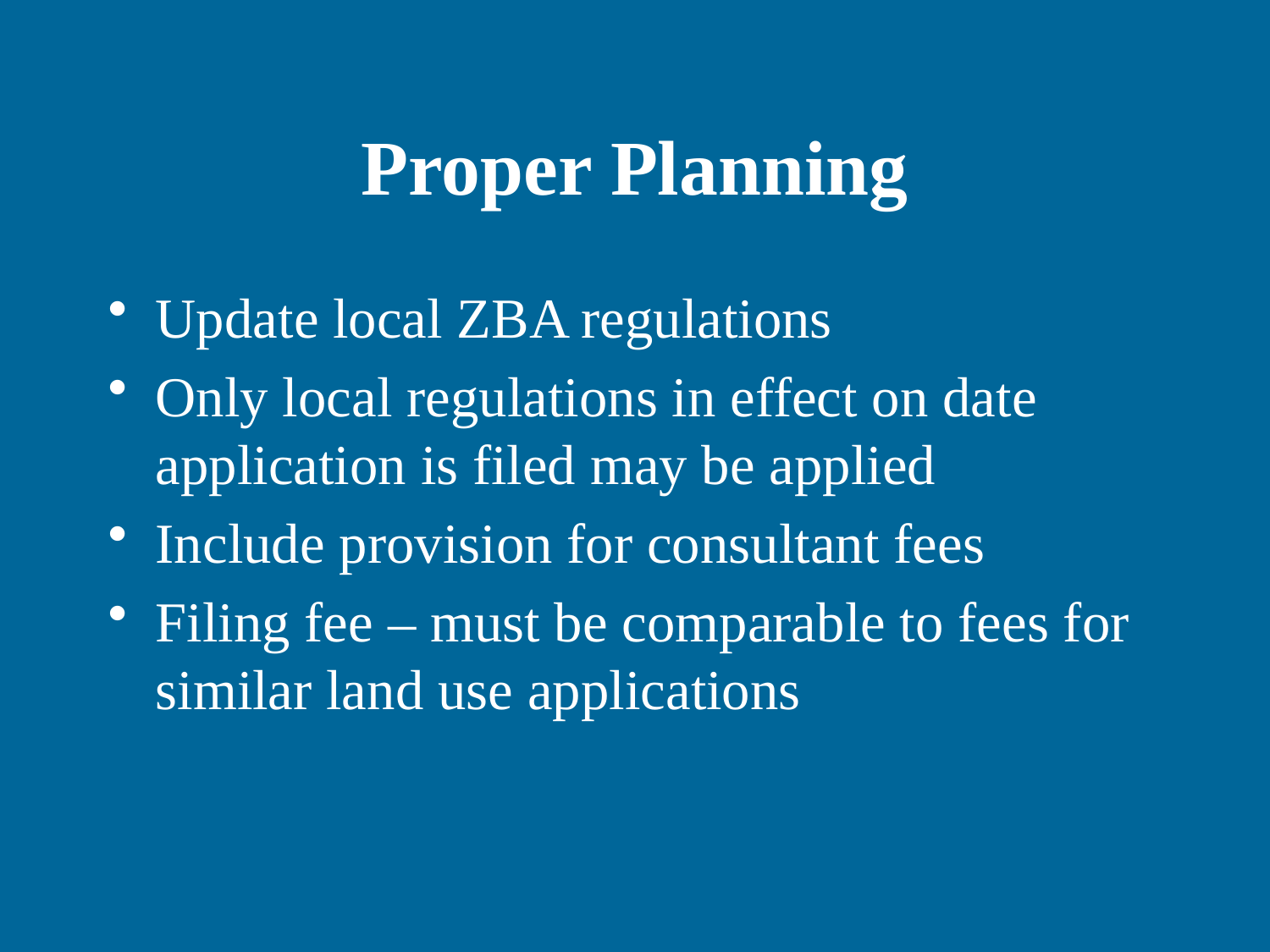

# Proper Planning
Update local ZBA regulations
Only local regulations in effect on date application is filed may be applied
Include provision for consultant fees
Filing fee – must be comparable to fees for similar land use applications